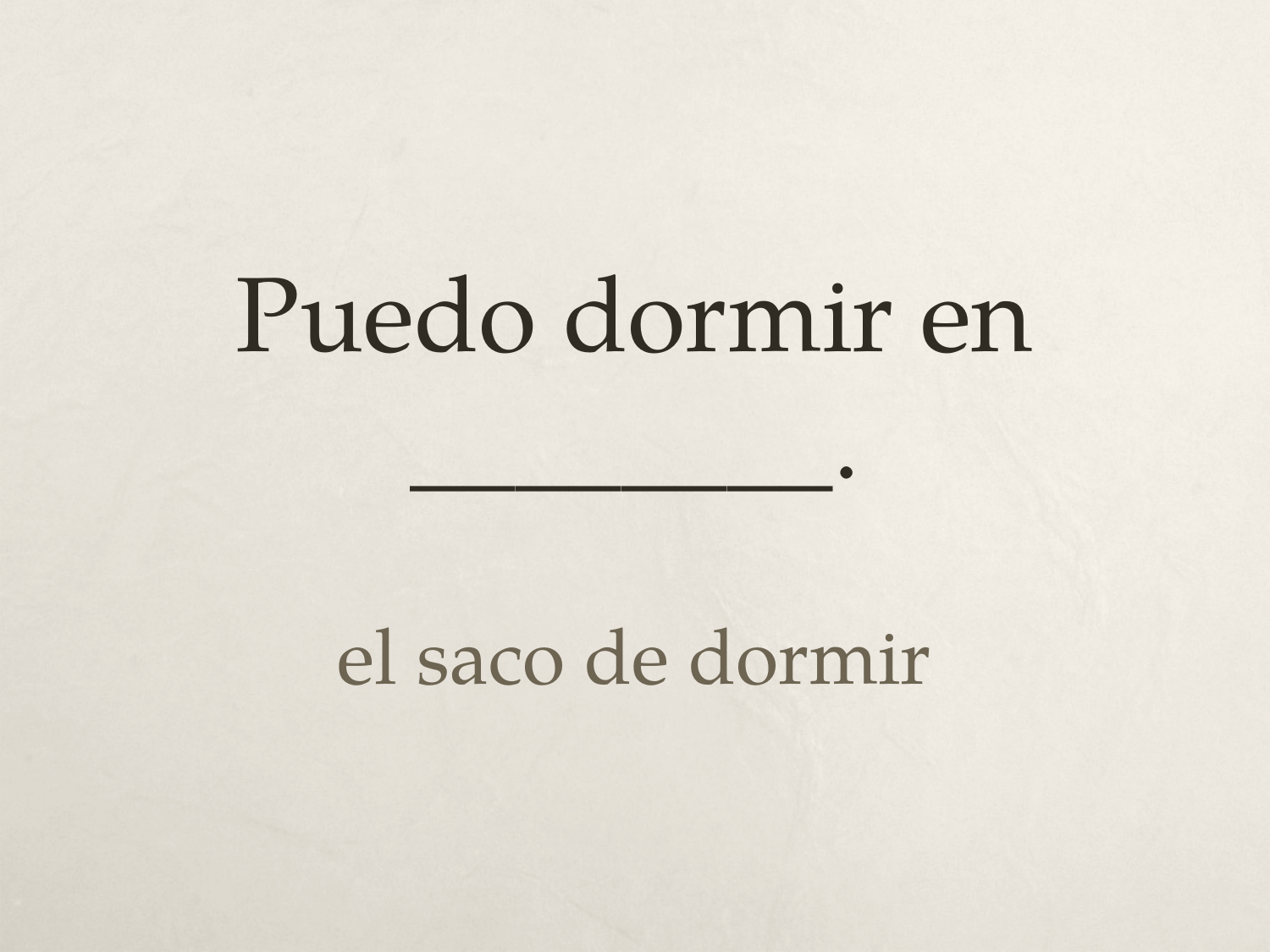

# Puedo dormir en ________.

el saco de dormir